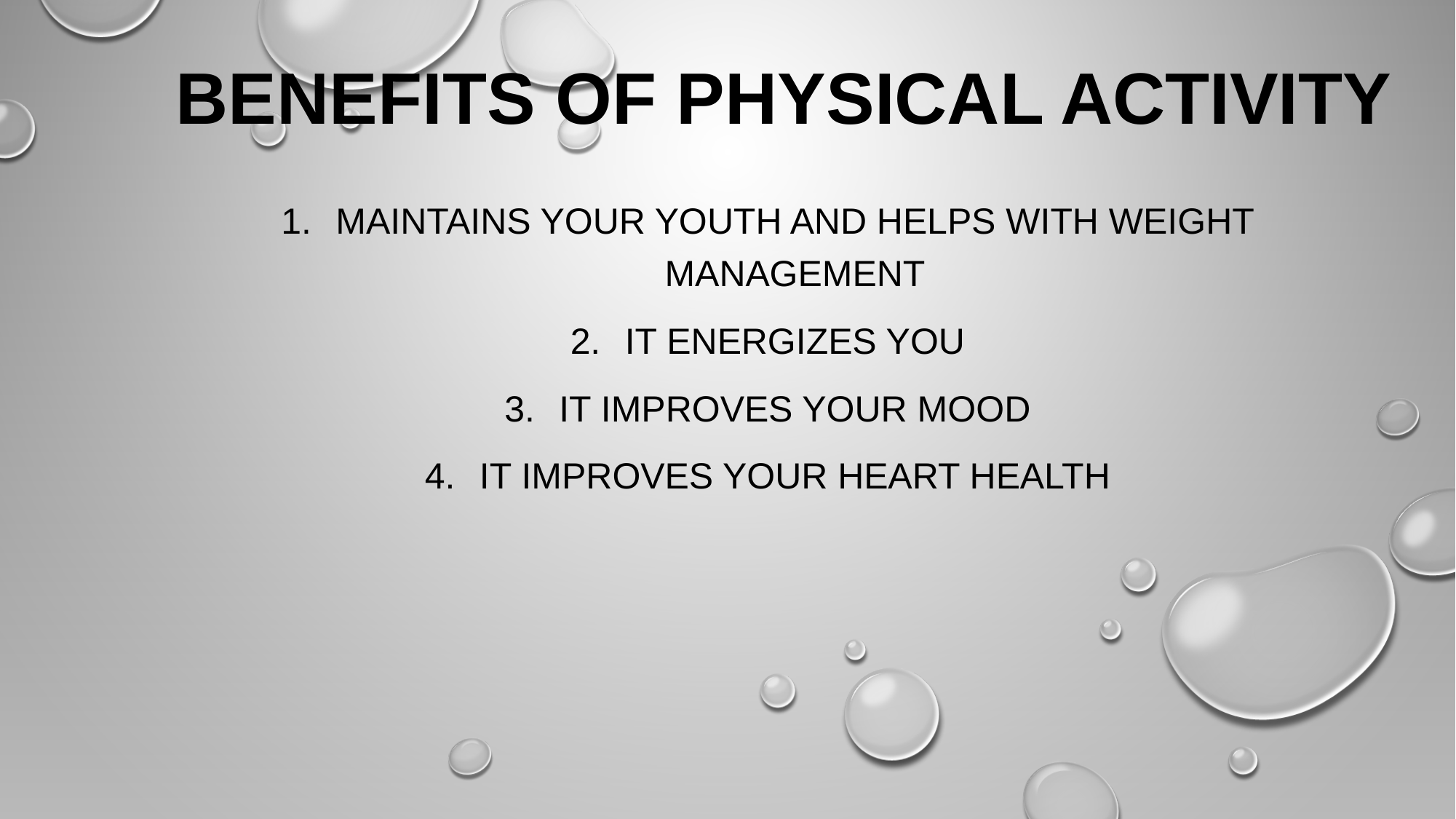

# BENEFITS OF PHYSICAL ACTIVITY
MAINTAINS YOUR YOUTH AND HELPS WITH WEIGHT MANAGEMENT
IT ENERGIZES YOU
IT IMPROVES YOUR MOOD
IT IMPROVES YOUR HEART HEALTH